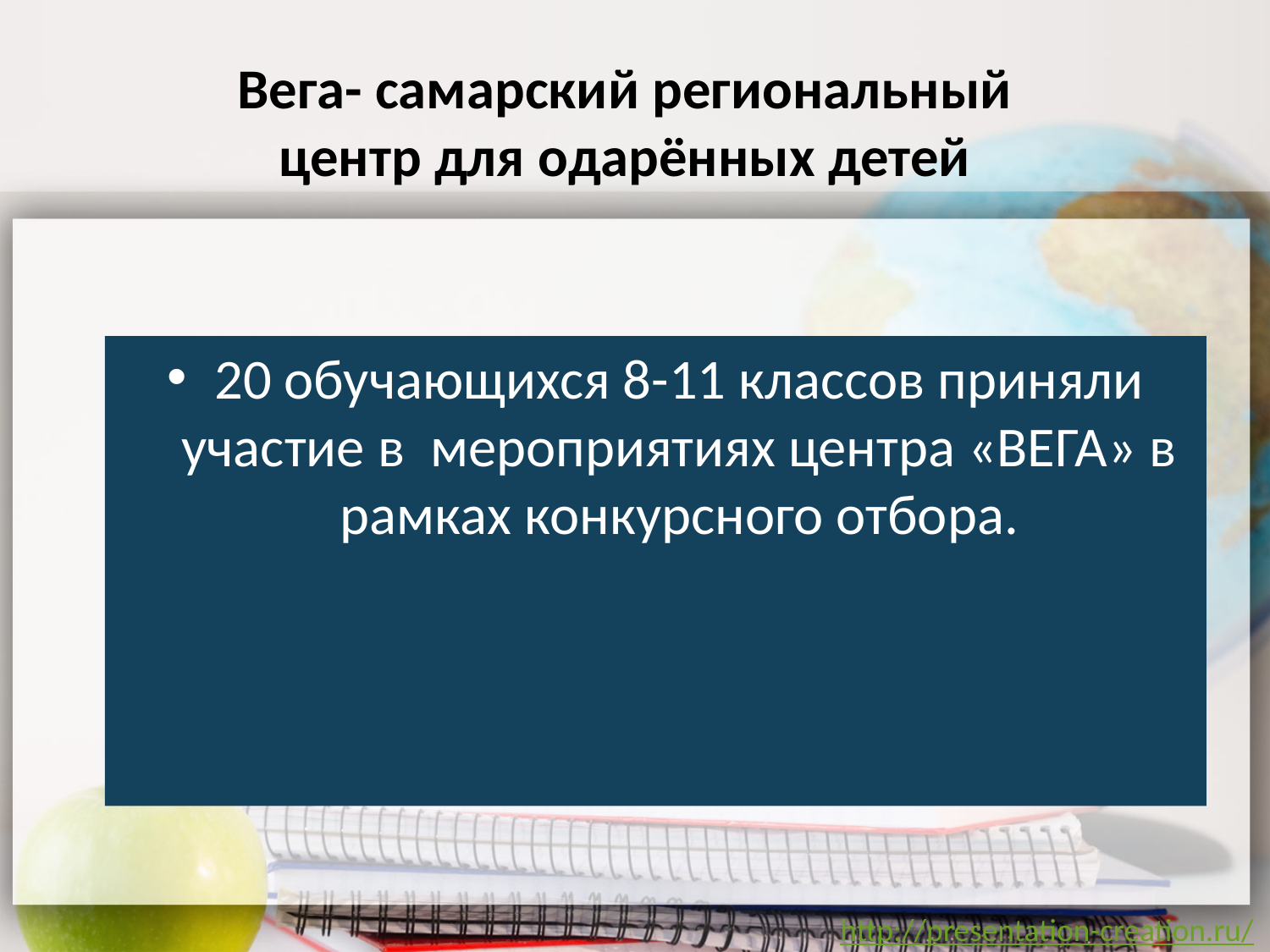

Вега- самарский региональный центр для одарённых детей
20 обучающихся 8-11 классов приняли участие в  мероприятиях центра «ВЕГА» в рамках конкурсного отбора.